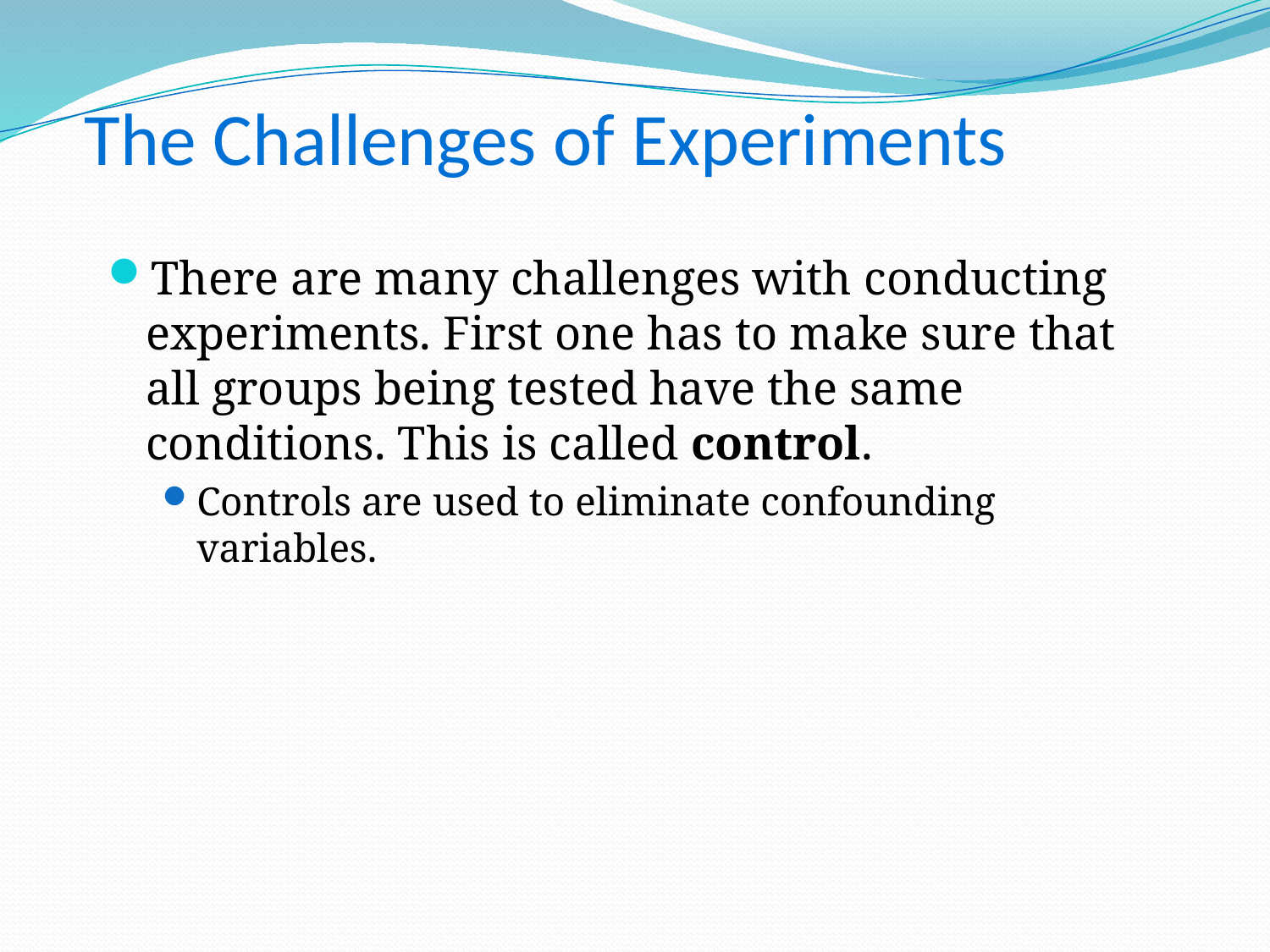

# The Challenges of Experiments
There are many challenges with conducting experiments. First one has to make sure that all groups being tested have the same conditions. This is called control.
Controls are used to eliminate confounding variables.